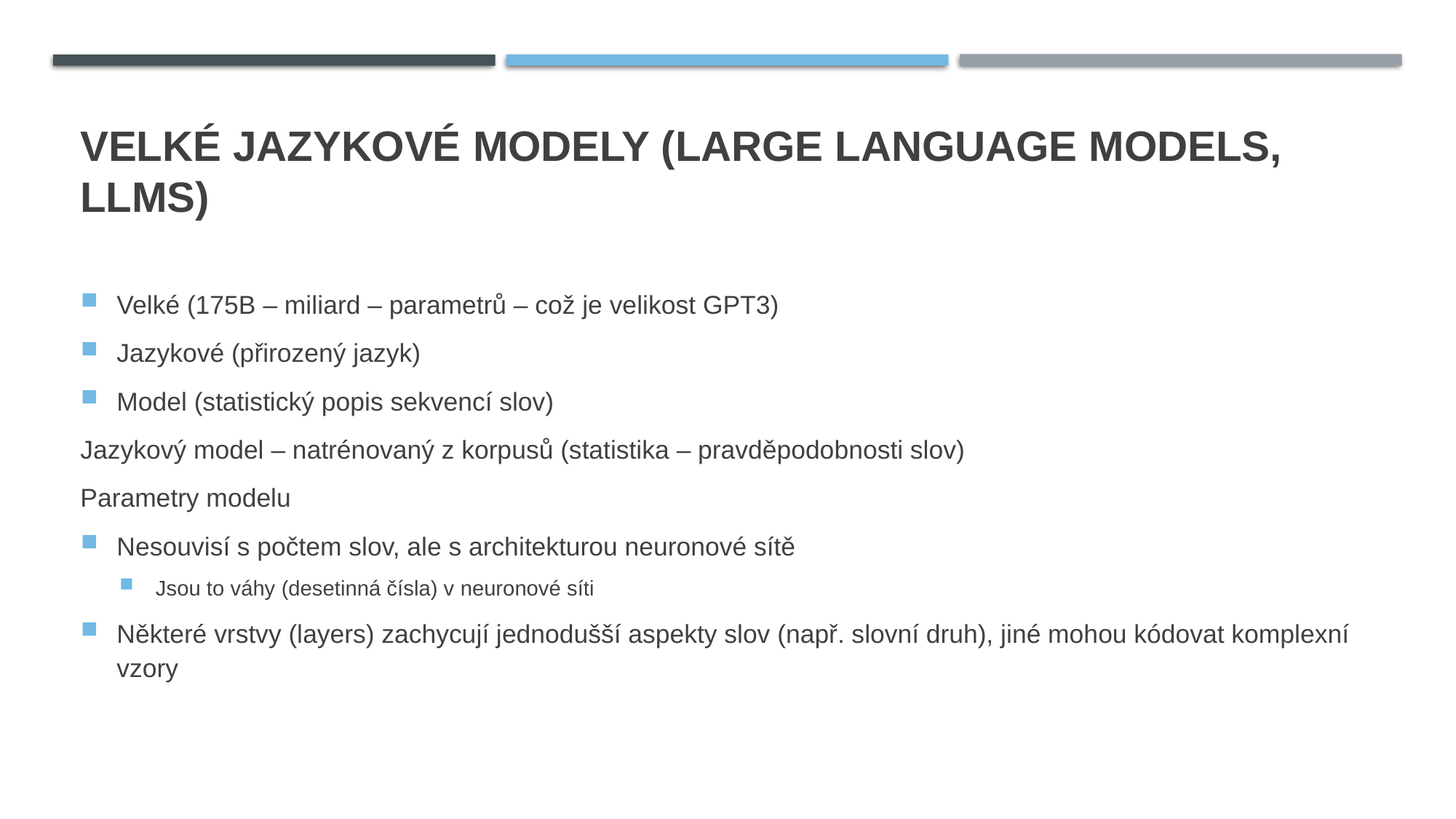

# Velké jazykové modely (large language models, LLMs)
Velké (175B – miliard – parametrů – což je velikost GPT3)
Jazykové (přirozený jazyk)
Model (statistický popis sekvencí slov)
Jazykový model – natrénovaný z korpusů (statistika – pravděpodobnosti slov)
Parametry modelu
Nesouvisí s počtem slov, ale s architekturou neuronové sítě
Jsou to váhy (desetinná čísla) v neuronové síti
Některé vrstvy (layers) zachycují jednodušší aspekty slov (např. slovní druh), jiné mohou kódovat komplexní vzory